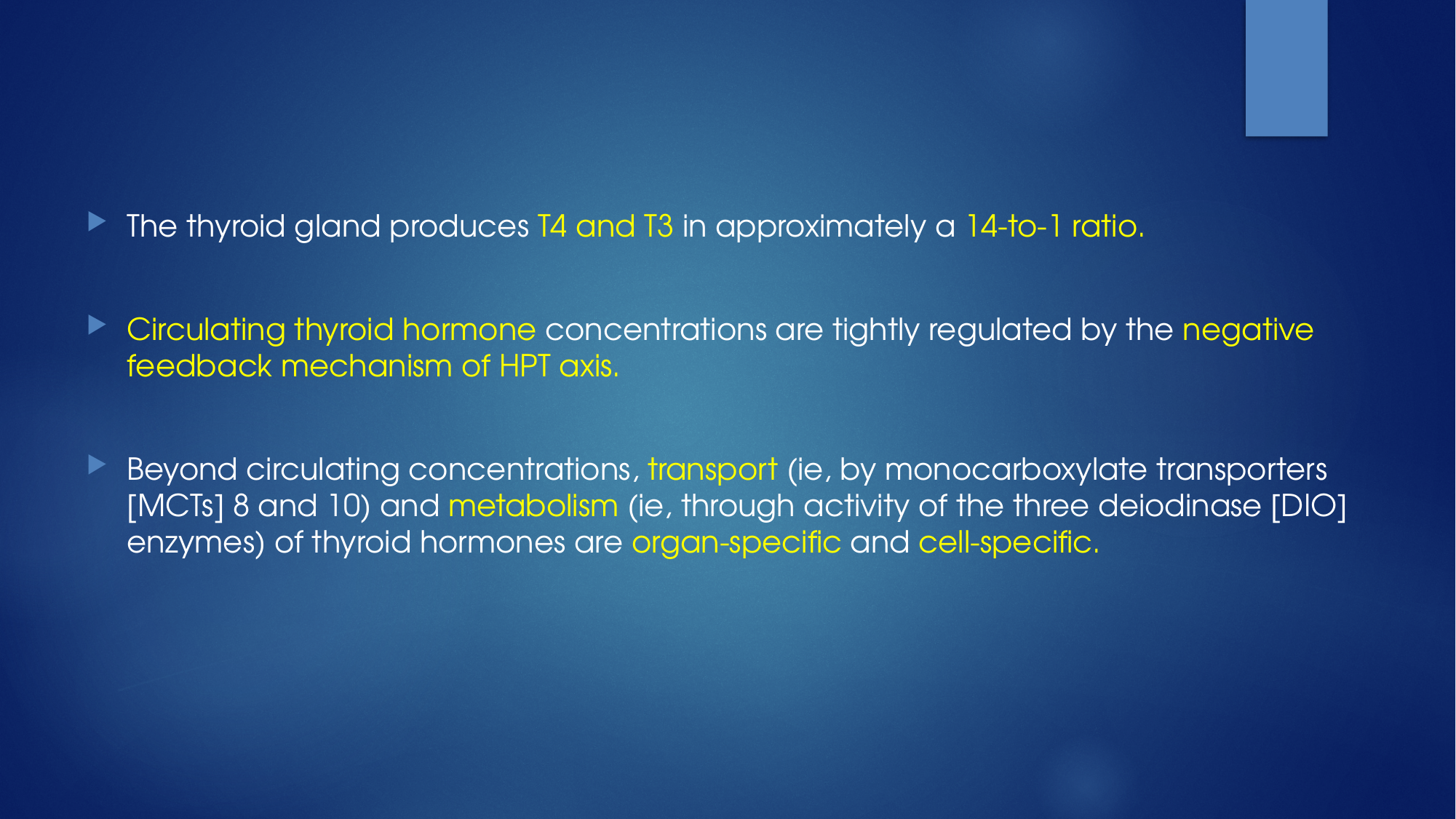

The thyroid gland produces T4 and T3 in approximately a 14-to-1 ratio.

Circulating thyroid hormone concentrations are tightly regulated by the negative feedback mechanism of HPT axis.

Beyond circulating concentrations, transport (ie, by monocarboxylate transporters [MCTs] 8 and 10) and metabolism (ie, through activity of the three deiodinase [DIO] enzymes) of thyroid hormones are organ-specific and cell-specific.